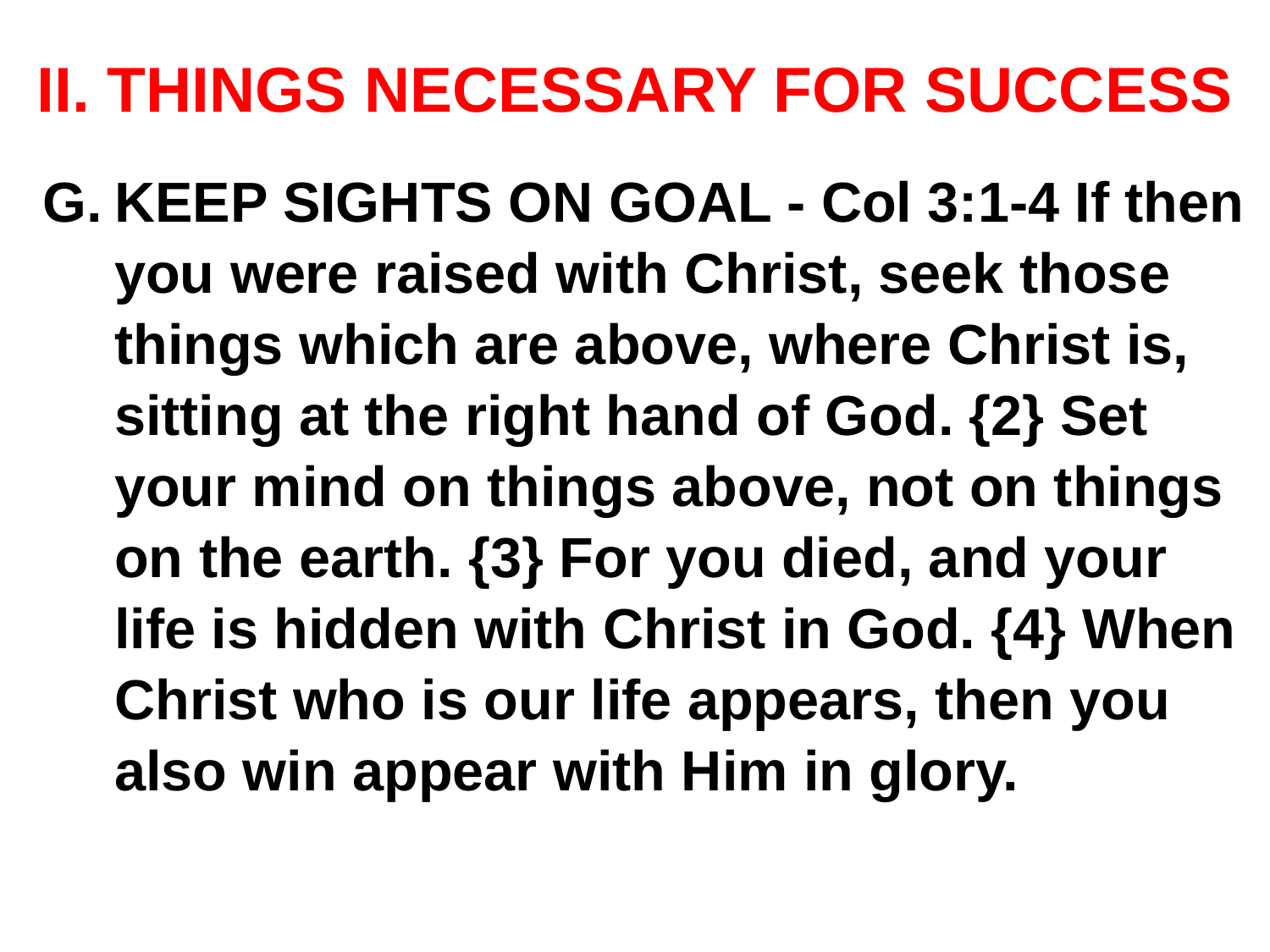

# II. THINGS NECESSARY FOR SUCCESS
KEEP SIGHTS ON GOAL - Col 3:1-4 If then you were raised with Christ, seek those things which are above, where Christ is, sitting at the right hand of God. {2} Set your mind on things above, not on things on the earth. {3} For you died, and your life is hidden with Christ in God. {4} When Christ who is our life appears, then you also win appear with Him in glory.